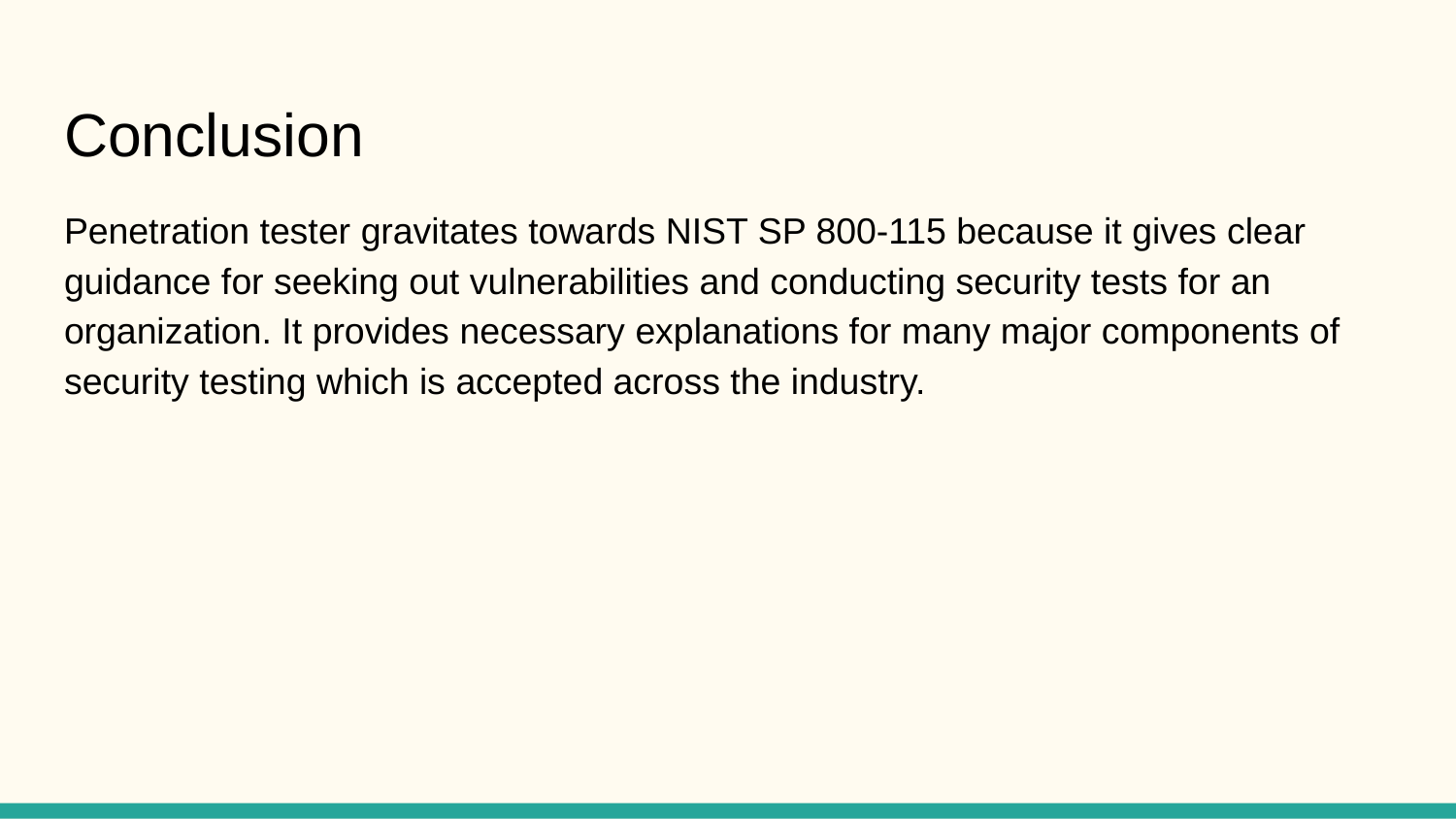

# Conclusion
Penetration tester gravitates towards NIST SP 800-115 because it gives clear guidance for seeking out vulnerabilities and conducting security tests for an organization. It provides necessary explanations for many major components of security testing which is accepted across the industry.